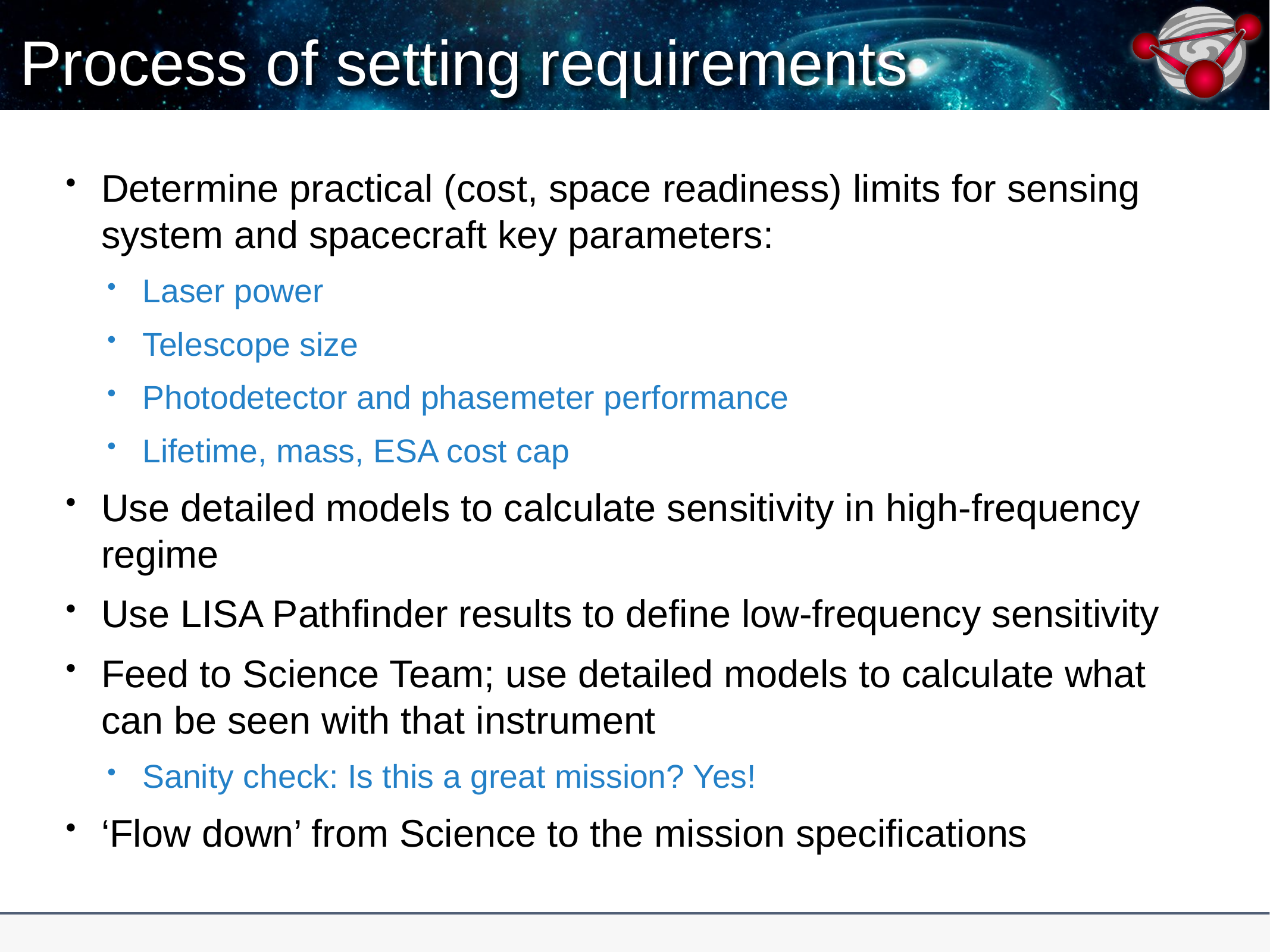

# Process of setting requirements
Determine practical (cost, space readiness) limits for sensing system and spacecraft key parameters:
Laser power
Telescope size
Photodetector and phasemeter performance
Lifetime, mass, ESA cost cap
Use detailed models to calculate sensitivity in high-frequency regime
Use LISA Pathfinder results to define low-frequency sensitivity
Feed to Science Team; use detailed models to calculate what can be seen with that instrument
Sanity check: Is this a great mission? Yes!
‘Flow down’ from Science to the mission specifications